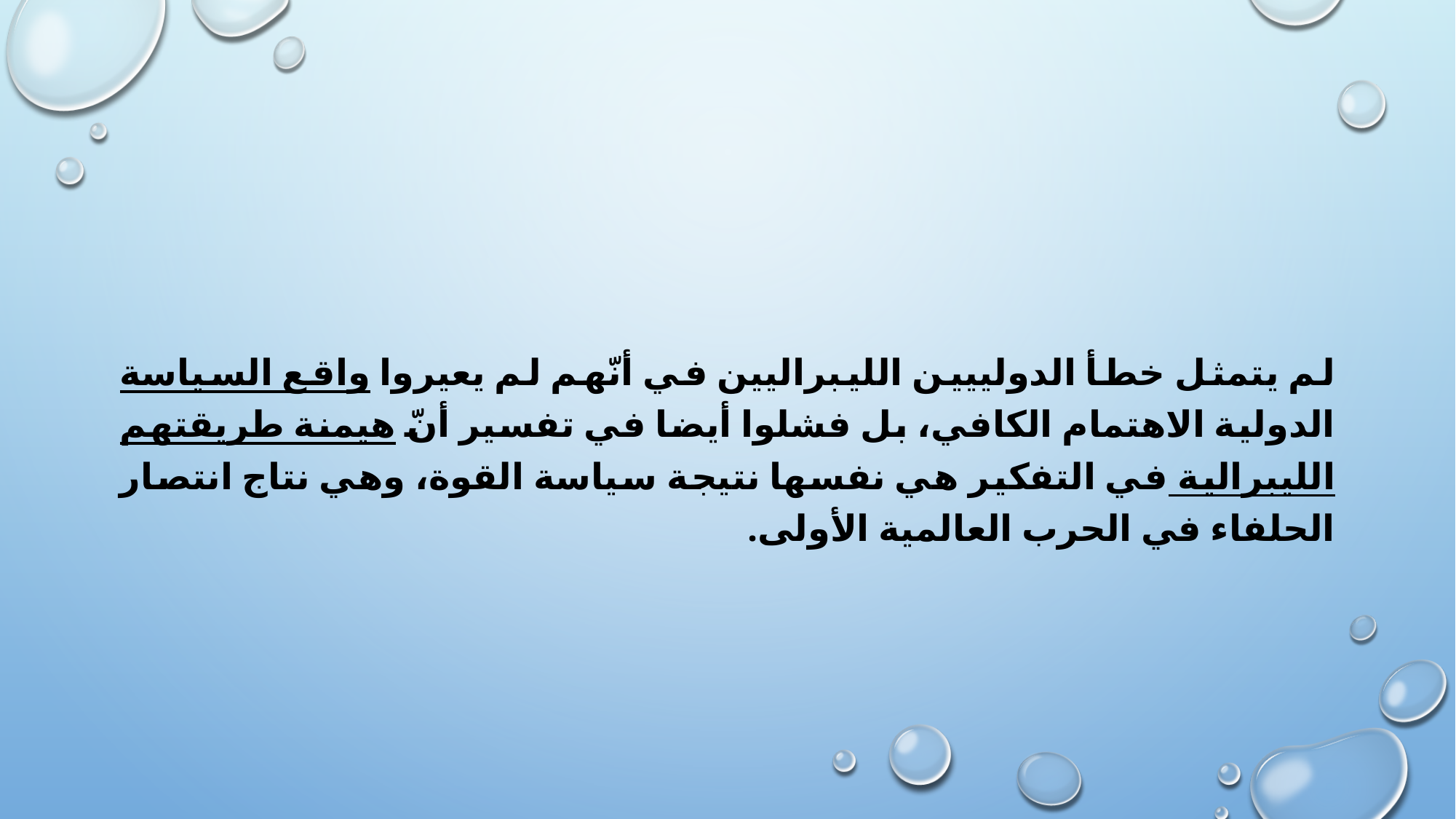

لم يتمثل خطأ الدولييين الليبراليين في أنّهم لم يعيروا واقع السياسة الدولية الاهتمام الكافي، بل فشلوا أيضا في تفسير أنّ هيمنة طريقتهم الليبرالية في التفكير هي نفسها نتيجة سياسة القوة، وهي نتاج انتصار الحلفاء في الحرب العالمية الأولى.